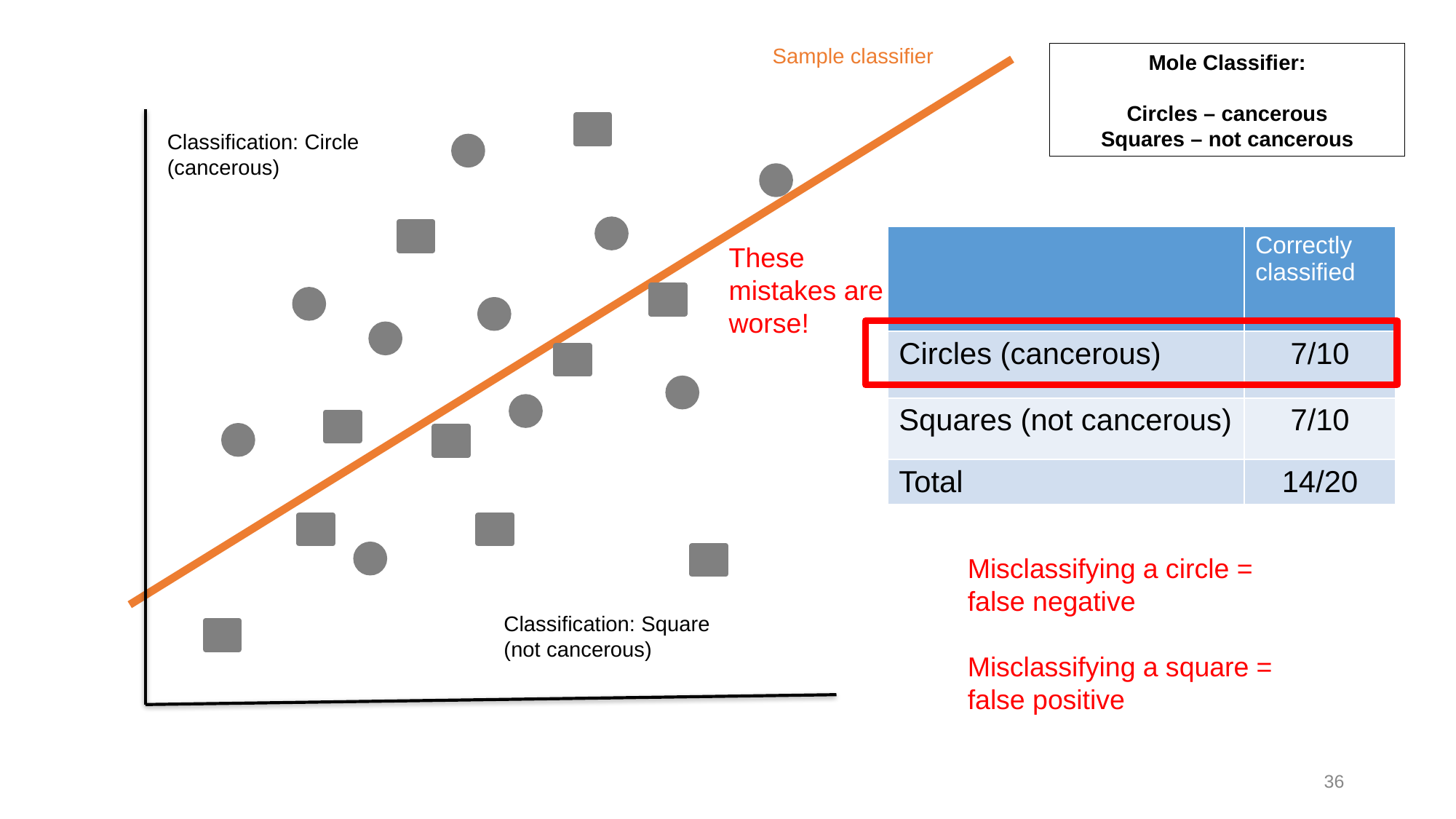

Sample classifier
Mole Classifier:

Circles – cancerous
Squares – not cancerous

Classification: Circle (cancerous)

|  | Correctly classified |
| --- | --- |
| Circles (cancerous) | 7/10 |
| Squares (not cancerous) | 7/10 |
| Total | 14/20 |
These mistakes are worse!

Misclassifying a circle = false negative

Misclassifying a square =
false positive
Classification: Square
(not cancerous)

36